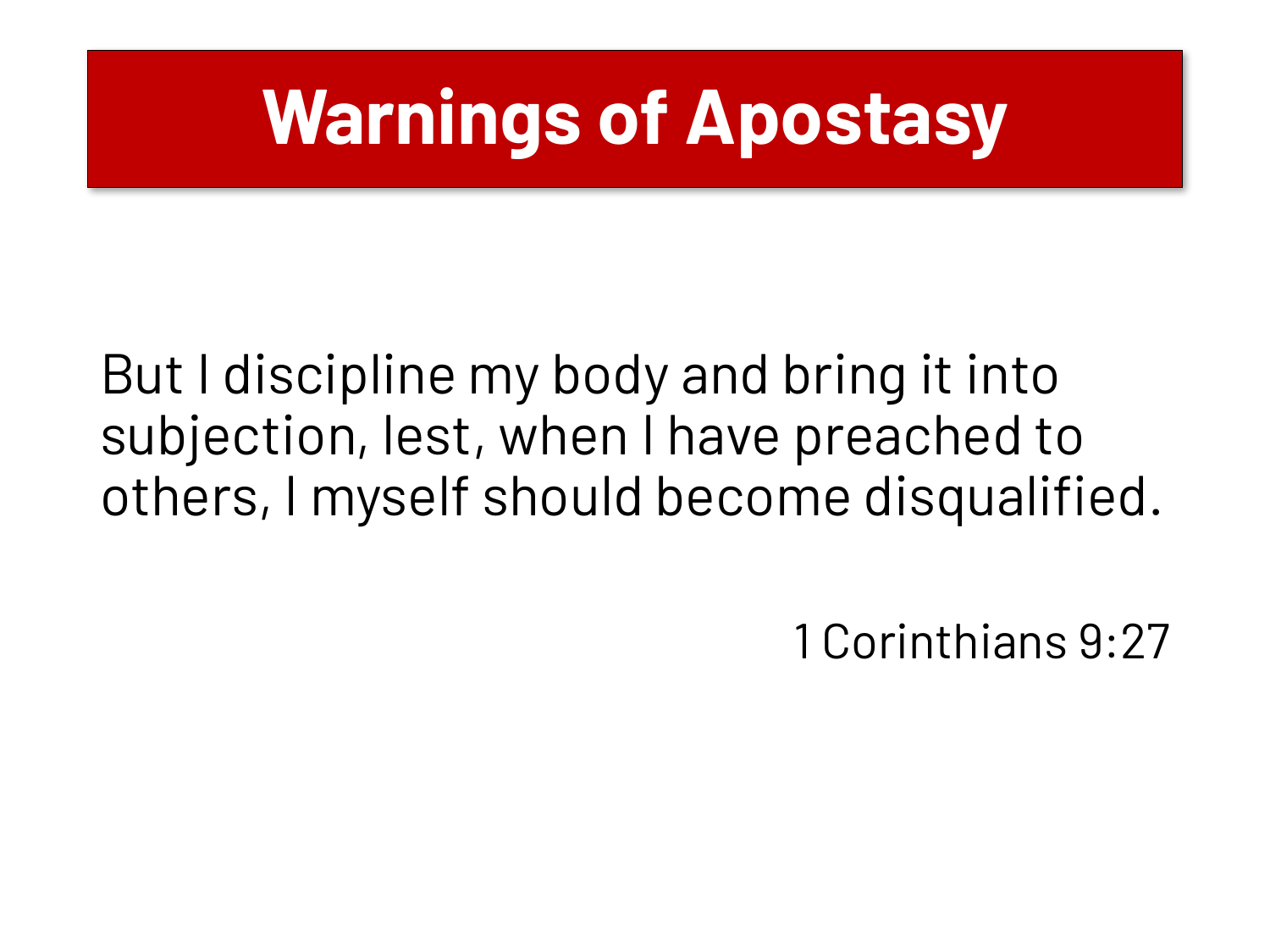

# Warnings of Apostasy

But I discipline my body and bring it into subjection, lest, when I have preached to others, I myself should become disqualified.

1 Corinthians 9:27